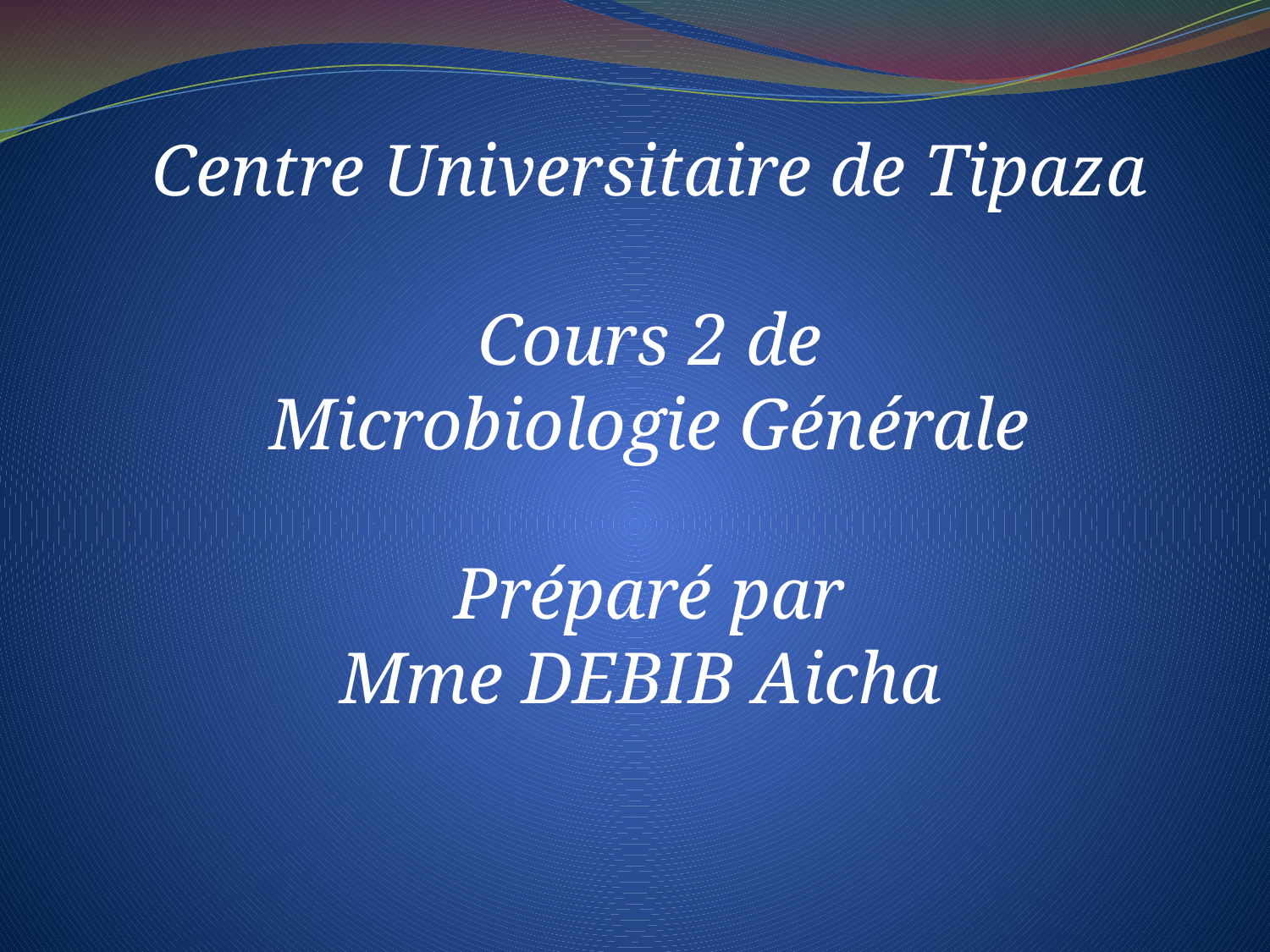

Centre Universitaire de Tipaza

Cours 2 de
Microbiologie Générale

Préparé par
Mme DEBIB Aicha